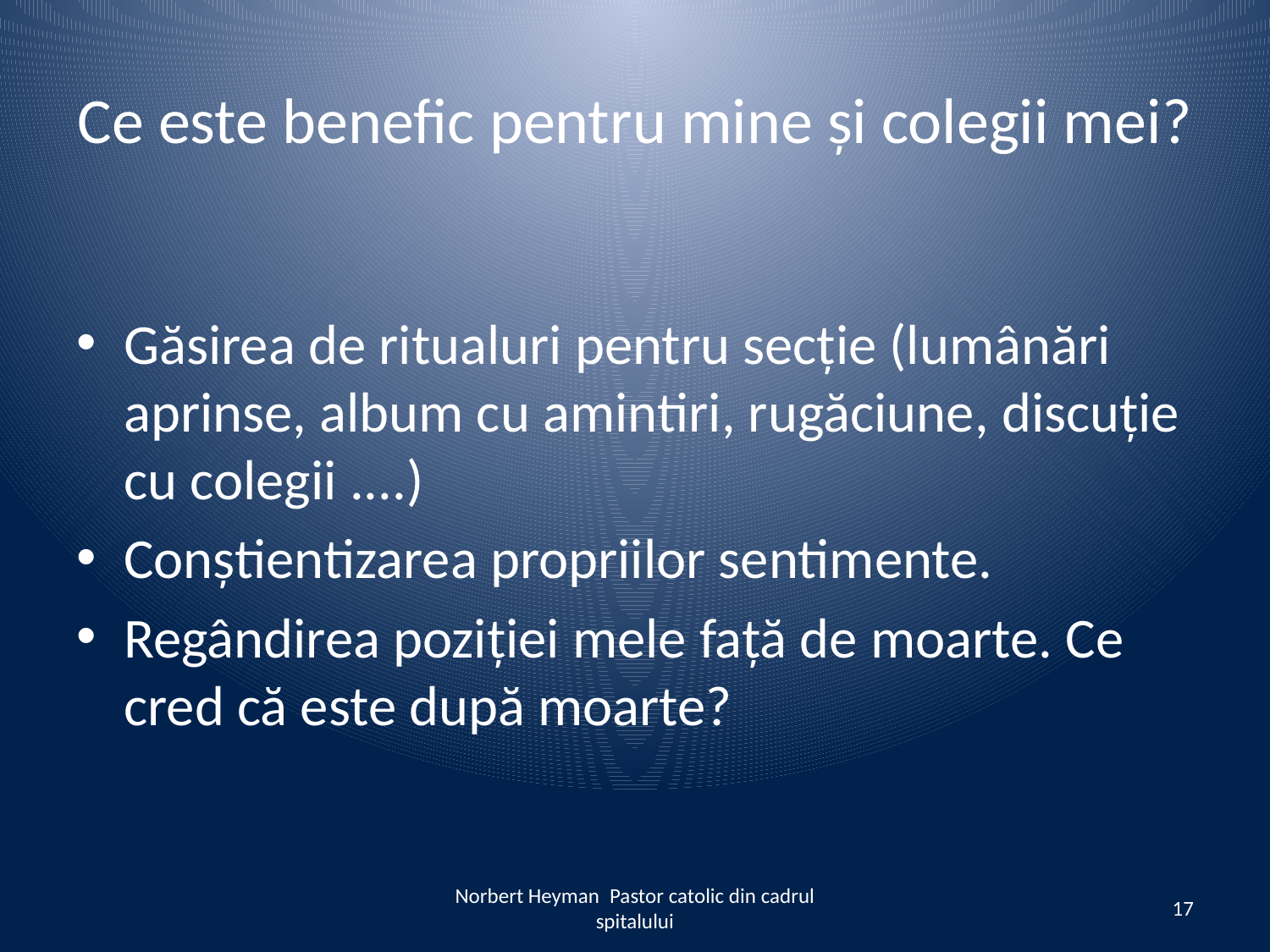

# Ce este benefic pentru mine și colegii mei?

Găsirea de ritualuri pentru secție (lumânări aprinse, album cu amintiri, rugăciune, discuție cu colegii ....)
Conștientizarea propriilor sentimente.
Regândirea poziției mele față de moarte. Ce cred că este după moarte?
Norbert Heyman  Pastor catolic din cadrul spitalului
17